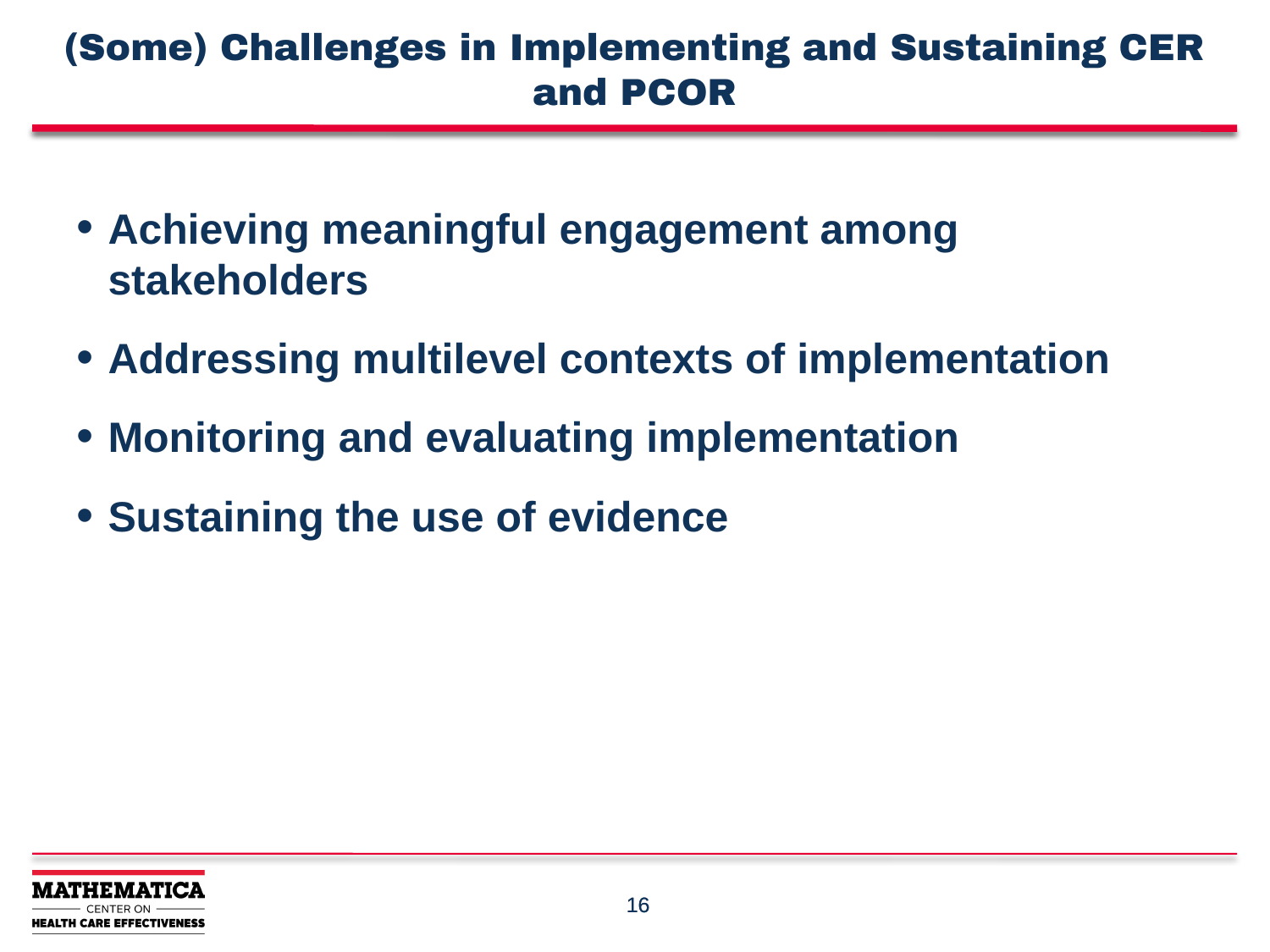

# (Some) Challenges in Implementing and Sustaining CER and PCOR
Achieving meaningful engagement among stakeholders
Addressing multilevel contexts of implementation
Monitoring and evaluating implementation
Sustaining the use of evidence